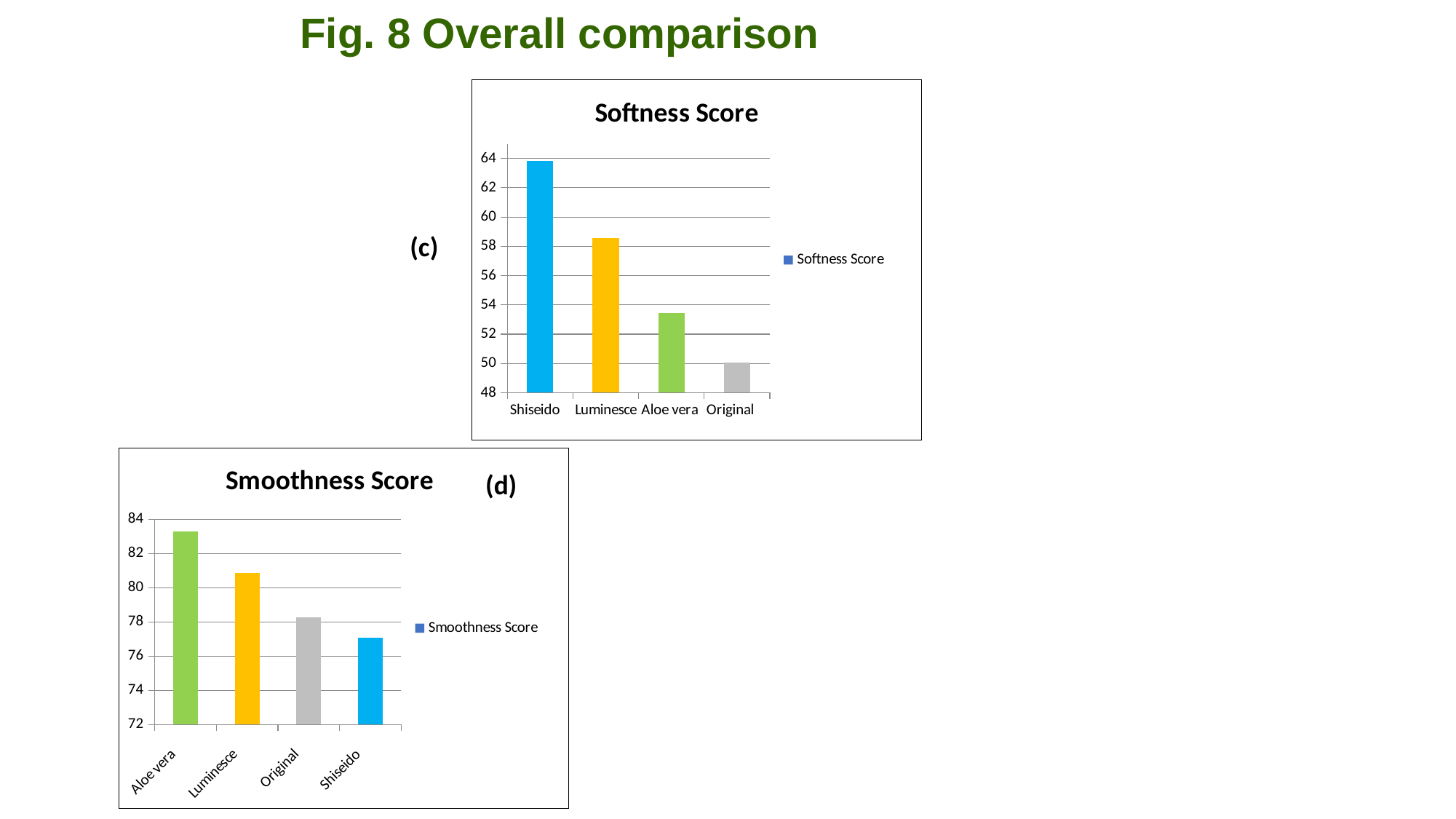

Fig. 8 Overall comparison

### Chart:

| Category | Softness Score        |
|---|---|
| Shiseido      | 63.86 |
| Luminesce      | 58.55 |
| Aloe vera      | 53.46 |
| Original      | 50.08 |
(c)

### Chart:

| Category | Smoothness Score      |
|---|---|
| Aloe vera      | 83.3 |
| Luminesce      | 80.86999999999999 |
| Original      | 78.27 |
| Shiseido      | 77.08 |
(d)